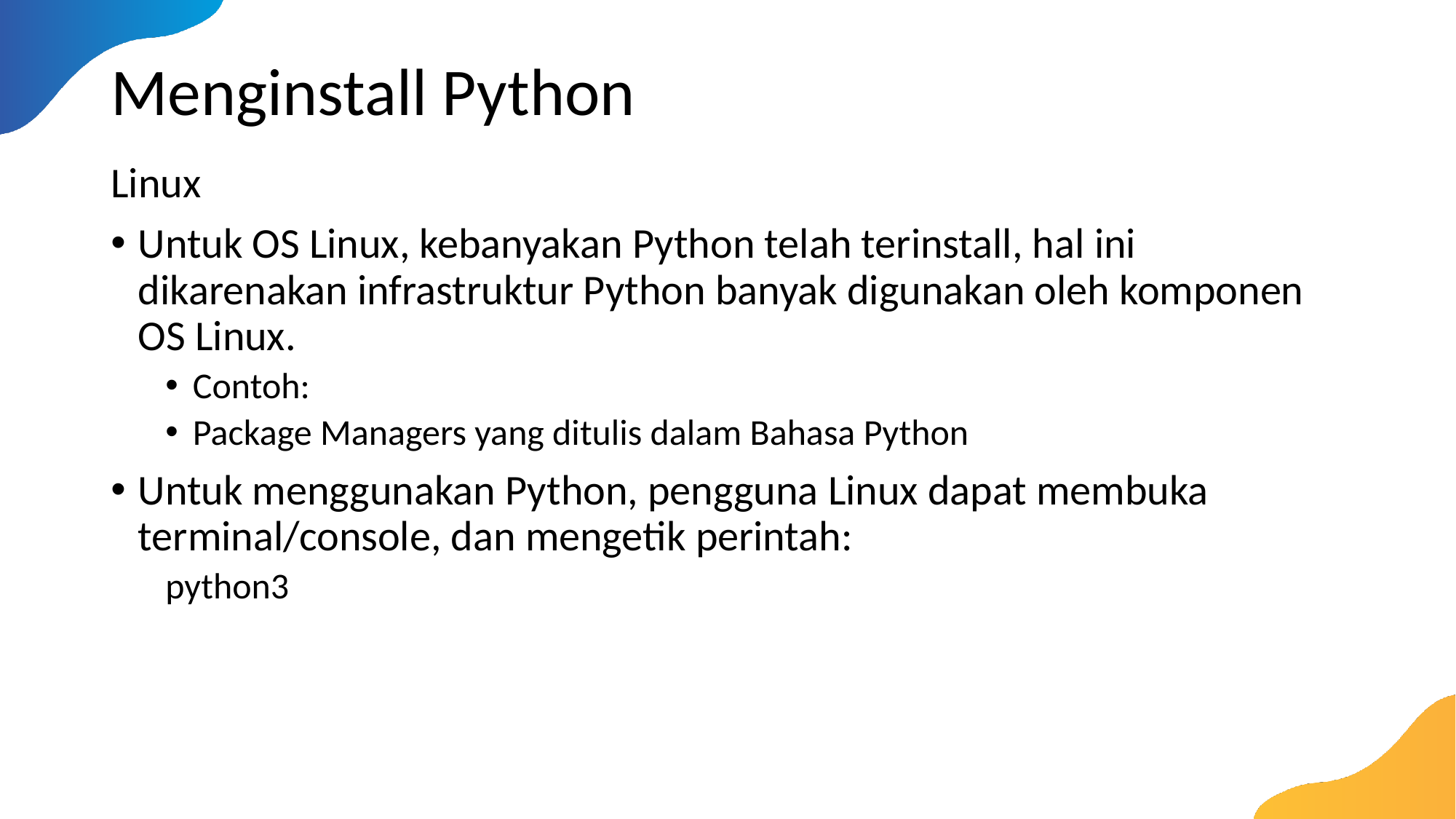

# Menginstall Python
Linux
Untuk OS Linux, kebanyakan Python telah terinstall, hal ini dikarenakan infrastruktur Python banyak digunakan oleh komponen OS Linux.
Contoh:
Package Managers yang ditulis dalam Bahasa Python
Untuk menggunakan Python, pengguna Linux dapat membuka terminal/console, dan mengetik perintah:
python3